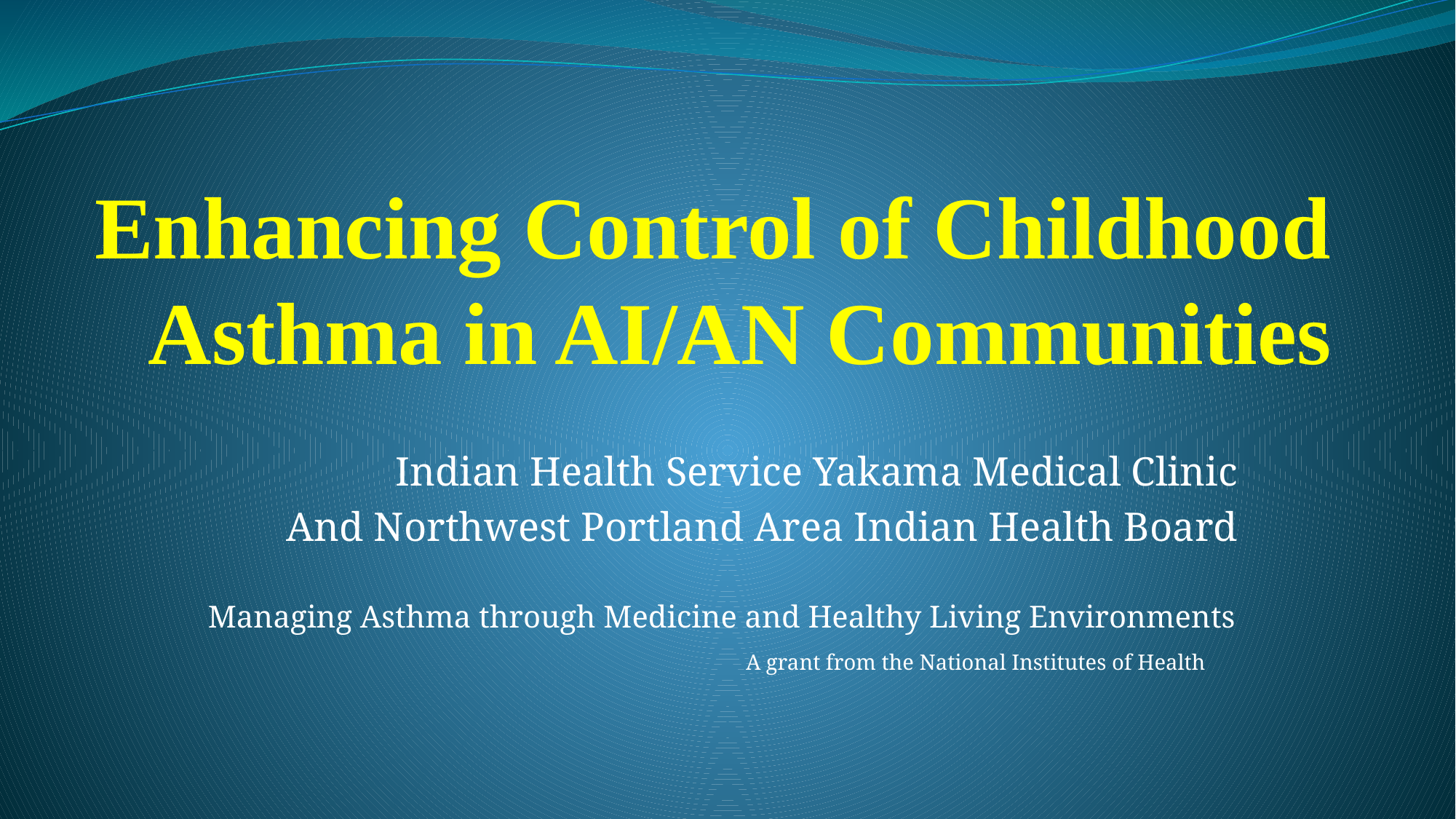

# Enhancing Control of Childhood Asthma in AI/AN Communities

Indian Health Service Yakama Medical Clinic
And Northwest Portland Area Indian Health Board

 Managing Asthma through Medicine and Healthy Living Environments
 					A grant from the National Institutes of Health